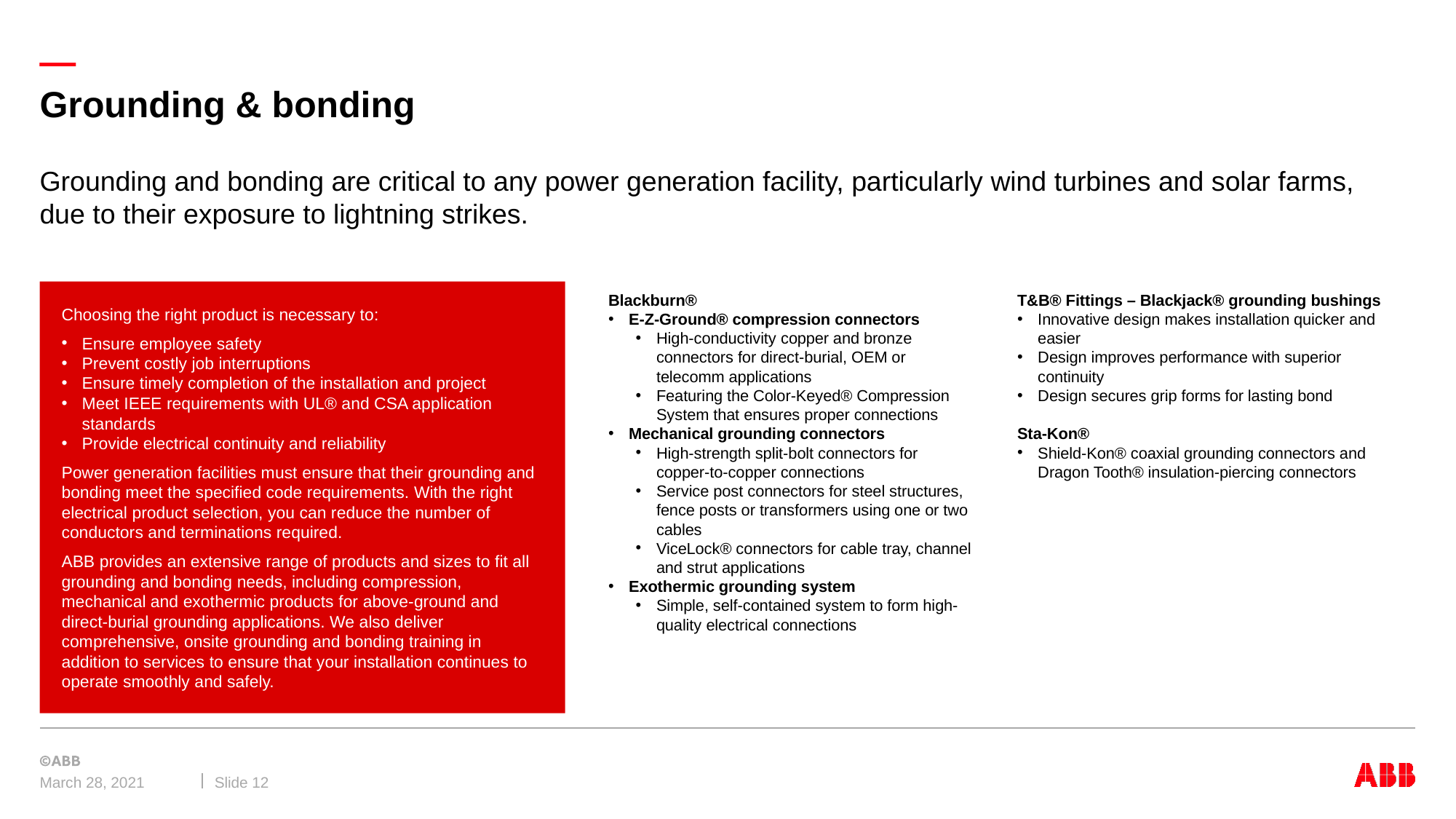

# Grounding & bonding
Grounding and bonding are critical to any power generation facility, particularly wind turbines and solar farms, due to their exposure to lightning strikes.
Choosing the right product is necessary to:
Ensure employee safety
Prevent costly job interruptions
Ensure timely completion of the installation and project
Meet IEEE requirements with UL® and CSA application standards
Provide electrical continuity and reliability
Power generation facilities must ensure that their grounding and bonding meet the specified code requirements. With the right electrical product selection, you can reduce the number of conductors and terminations required.
ABB provides an extensive range of products and sizes to fit all grounding and bonding needs, including compression, mechanical and exothermic products for above-ground and direct-burial grounding applications. We also deliver comprehensive, onsite grounding and bonding training in addition to services to ensure that your installation continues to operate smoothly and safely.
Blackburn®
E-Z-Ground® compression connectors
High-conductivity copper and bronze connectors for direct-burial, OEM or telecomm applications
Featuring the Color-Keyed® Compression System that ensures proper connections
Mechanical grounding connectors
High-strength split-bolt connectors for copper-to-copper connections
Service post connectors for steel structures, fence posts or transformers using one or two cables
ViceLock® connectors for cable tray, channel and strut applications
Exothermic grounding system
Simple, self-contained system to form high-quality electrical connections
T&B® Fittings – Blackjack® grounding bushings
Innovative design makes installation quicker and easier
Design improves performance with superior continuity
Design secures grip forms for lasting bond

Sta-Kon®
Shield-Kon® coaxial grounding connectors and Dragon Tooth® insulation-piercing connectors
Slide 12
March 28, 2021